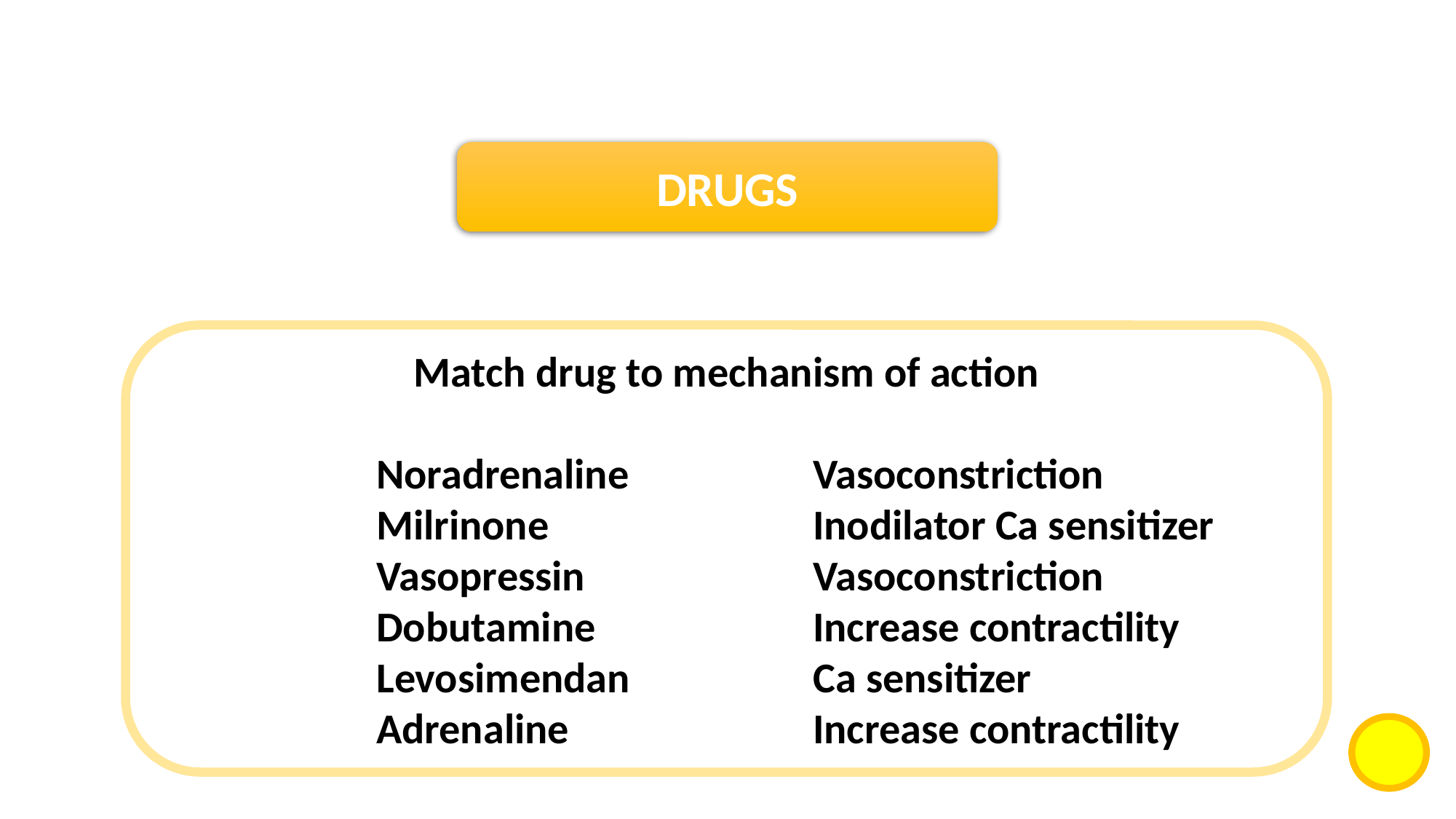

DRUGS
Match drug to mechanism of action

		Noradrenaline		Vasoconstriction
		Milrinone			Inodilator Ca sensitizer
		Vasopressin			Vasoconstriction
		Dobutamine		Increase contractility
		Levosimendan		Ca sensitizer
		Adrenaline 			Increase contractility